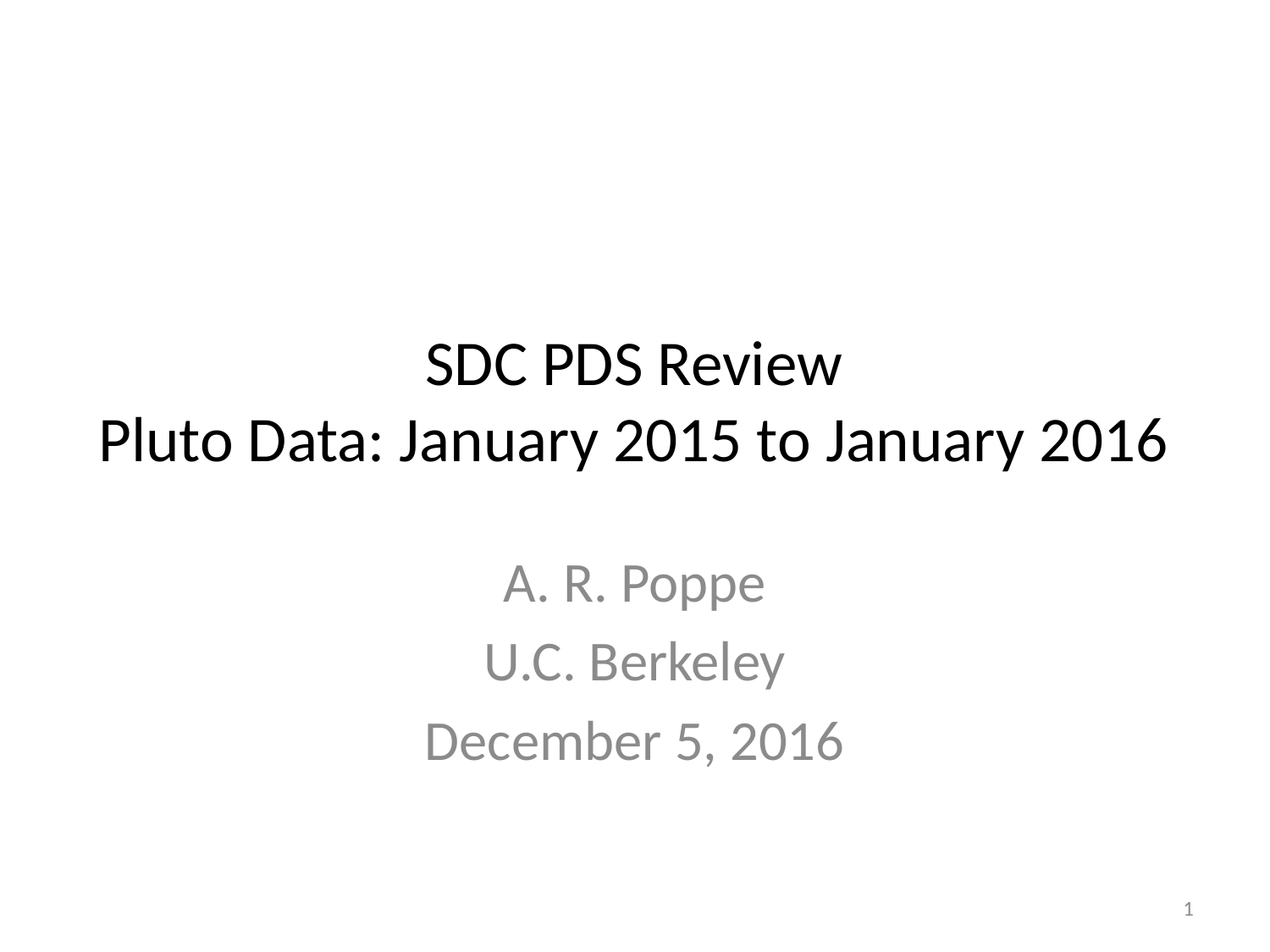

# SDC PDS Review Pluto Data: January 2015 to January 2016
A. R. Poppe
U.C. Berkeley
December 5, 2016
1